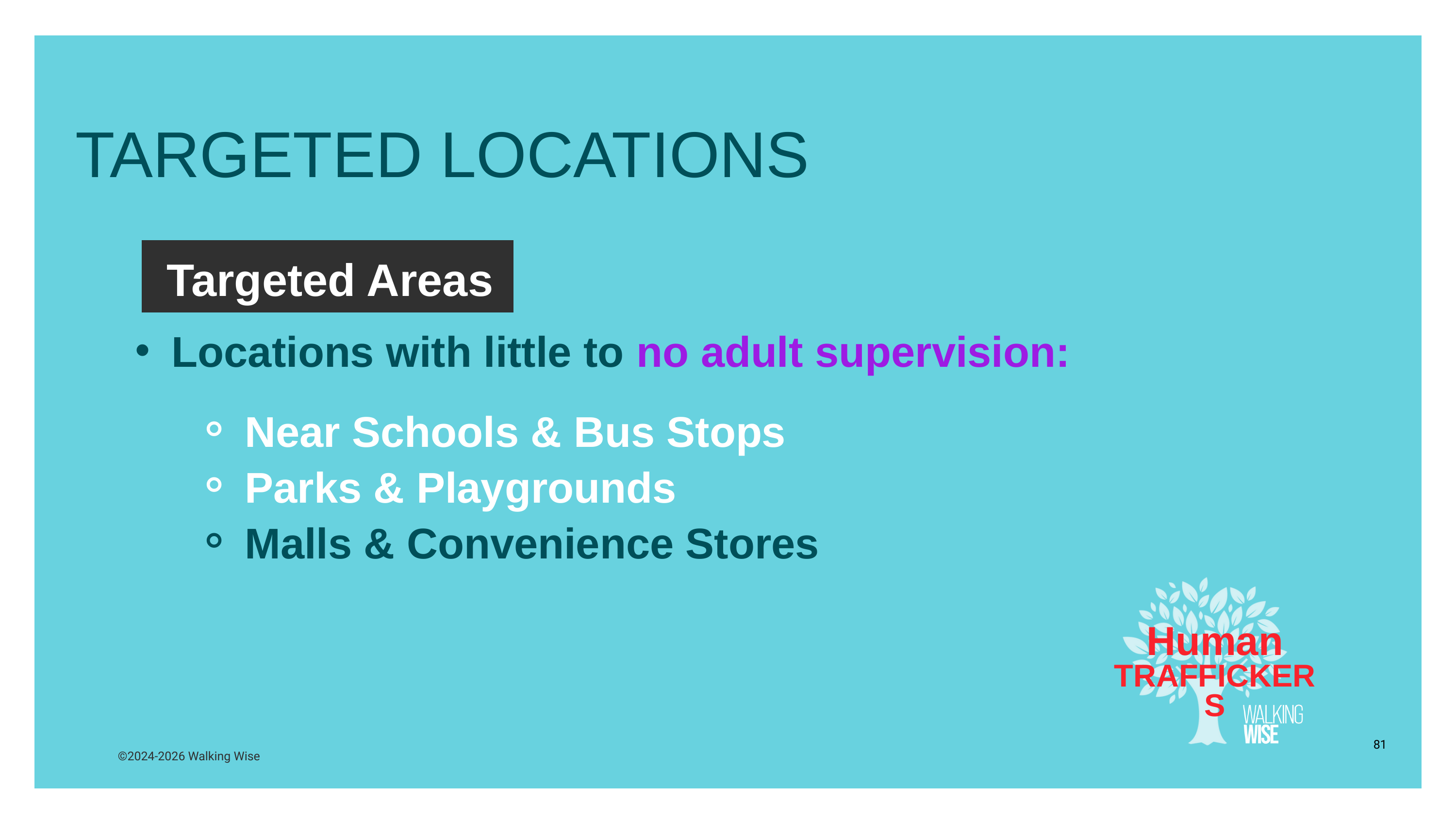

TARGETED LOCATIONS

  Targeted Areas
Locations with little to no adult supervision:

Near Schools & Bus Stops
Parks & Playgrounds
Malls & Convenience Stores

Human
TRAFFICKERS

81
©2024-2026 Walking Wise